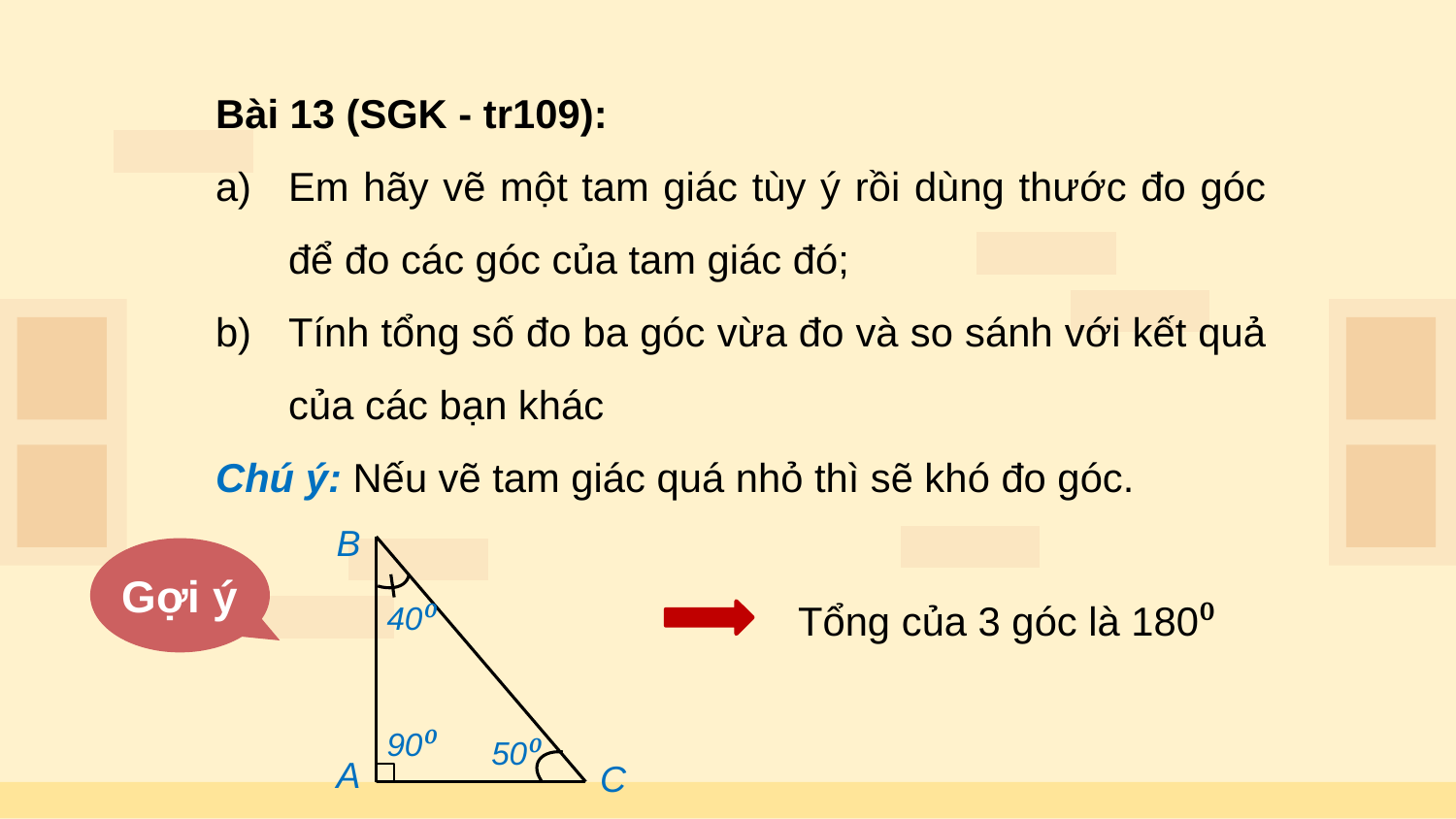

Bài 13 (SGK - tr109):
Em hãy vẽ một tam giác tùy ý rồi dùng thước đo góc để đo các góc của tam giác đó;
Tính tổng số đo ba góc vừa đo và so sánh với kết quả của các bạn khác
Chú ý: Nếu vẽ tam giác quá nhỏ thì sẽ khó đo góc.
B

Gợi ý
Tổng của 3 góc là 180⁰
40⁰

90⁰
50⁰

A
C